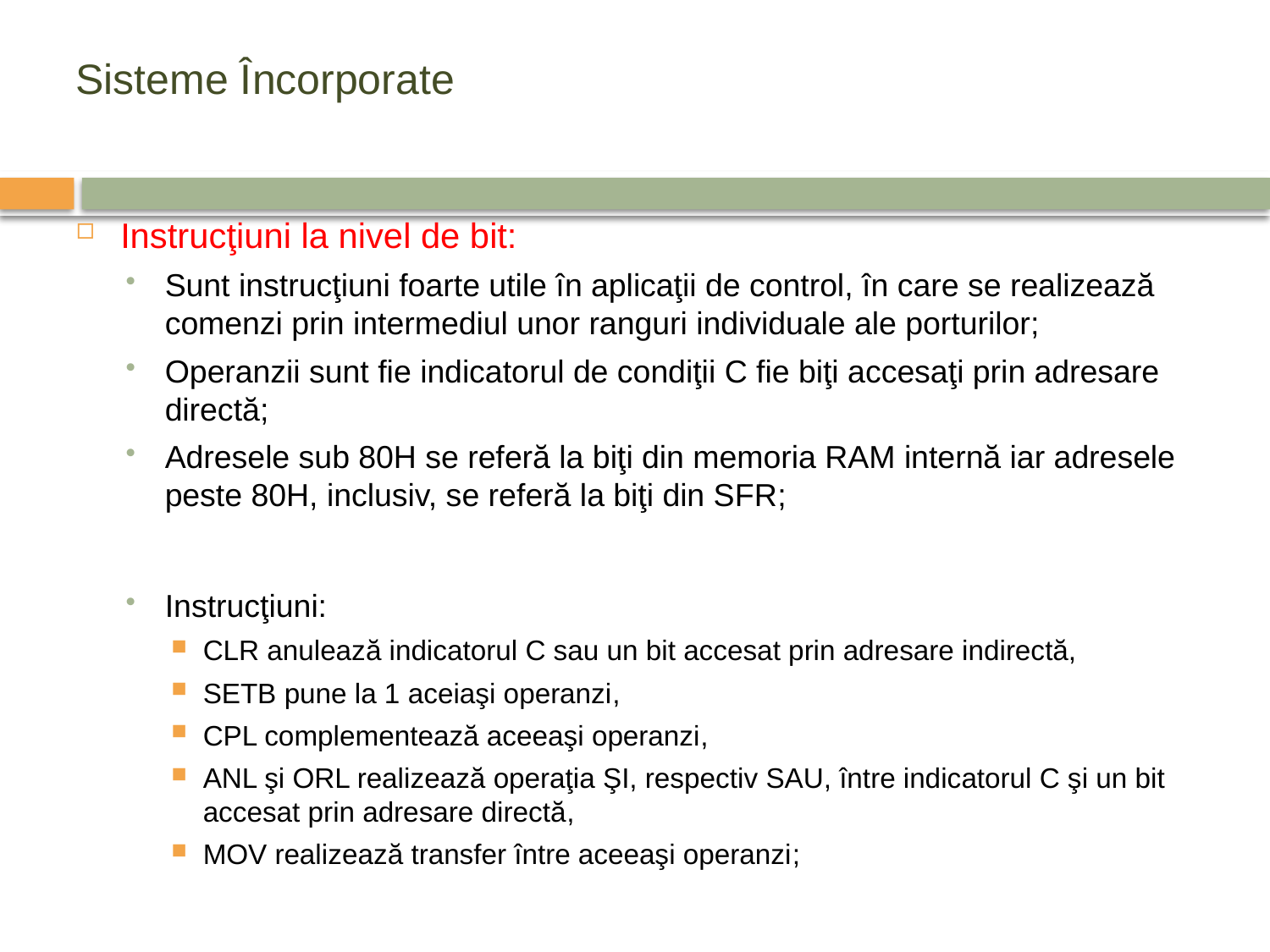

# Sisteme Încorporate
Instrucţiuni la nivel de bit:
Sunt instrucţiuni foarte utile în aplicaţii de control, în care se realizează comenzi prin intermediul unor ranguri individuale ale porturilor;
Operanzii sunt fie indicatorul de condiţii C fie biţi accesaţi prin adresare directă;
Adresele sub 80H se referă la biţi din memoria RAM internă iar adresele peste 80H, inclusiv, se referă la biţi din SFR;

Instrucţiuni:
CLR anulează indicatorul C sau un bit accesat prin adresare indirectă,
SETB pune la 1 aceiaşi operanzi,
CPL complementează aceeaşi operanzi,
ANL şi ORL realizează operaţia ŞI, respectiv SAU, între indicatorul C şi un bit accesat prin adresare directă,
MOV realizează transfer între aceeaşi operanzi;